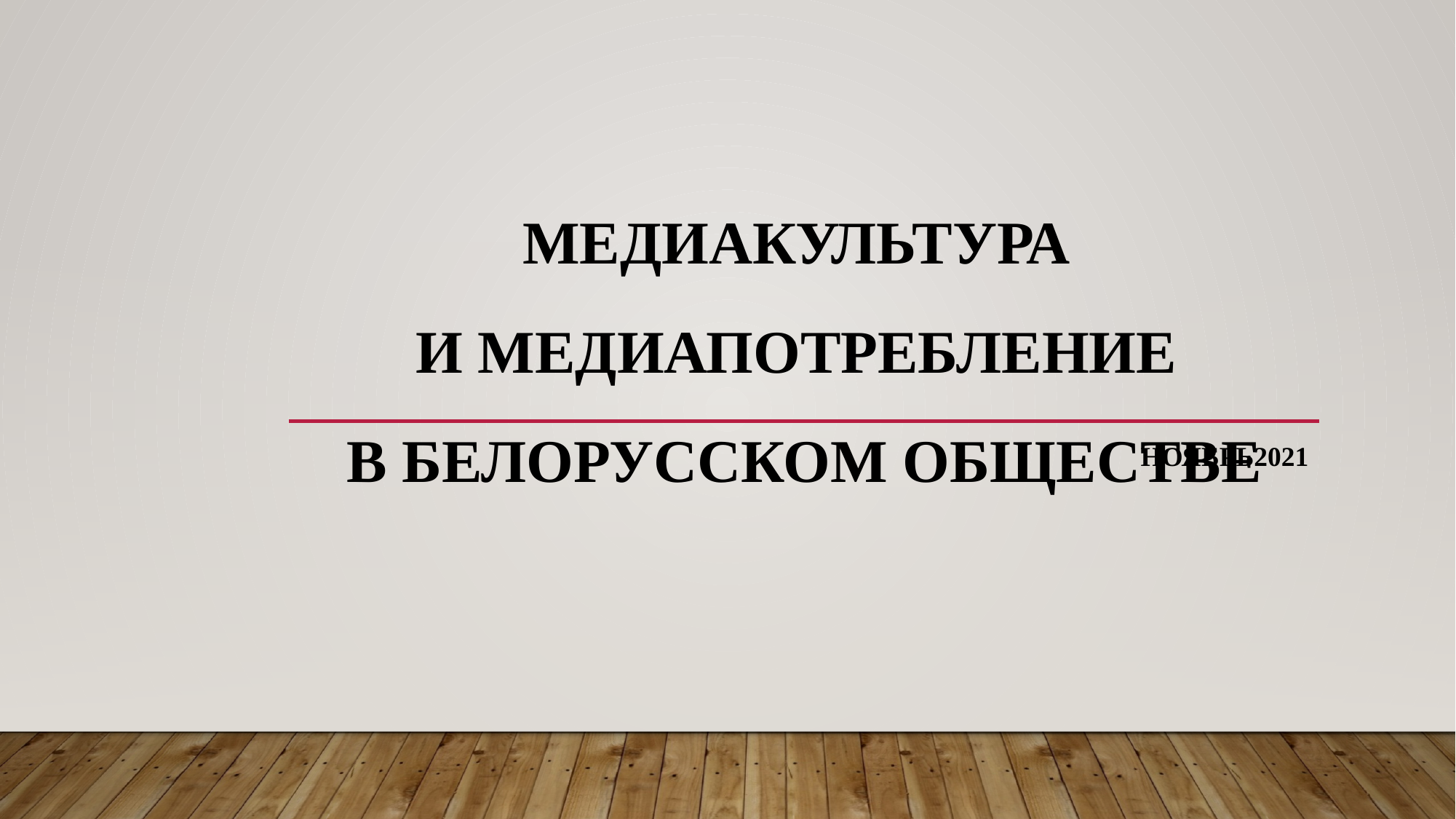

# Медиакультура и медиапотребление в белорусском обществе
ноябрь2021